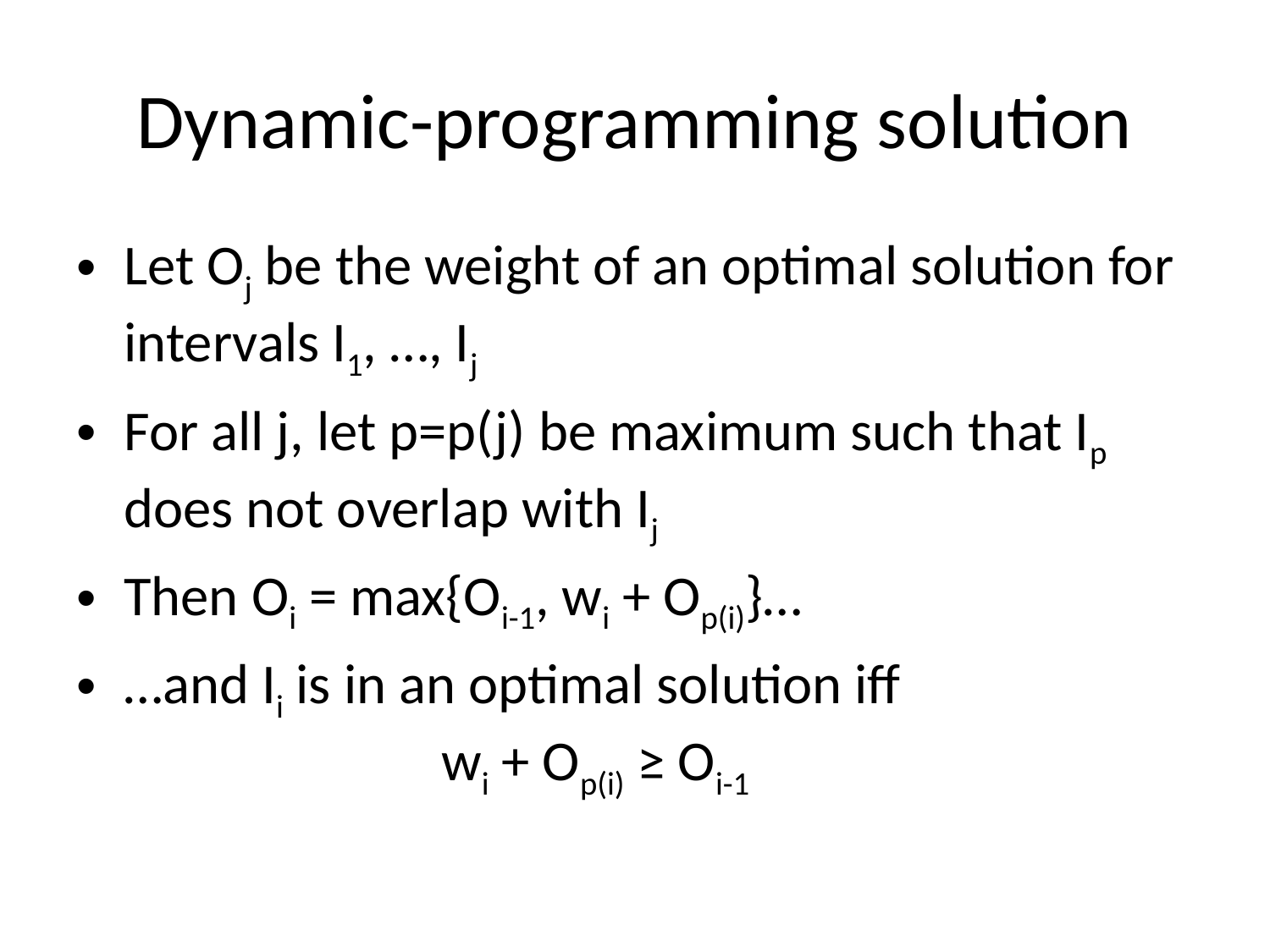

# Dynamic-programming solution
Let Oj be the weight of an optimal solution for intervals I1, …, Ij
For all j, let p=p(j) be maximum such that Ip does not overlap with Ij
Then Oi = max{Oi-1, wi + Op(i)}…
…and Ii is in an optimal solution iff
                         wi + Op(i) ≥ Oi-1